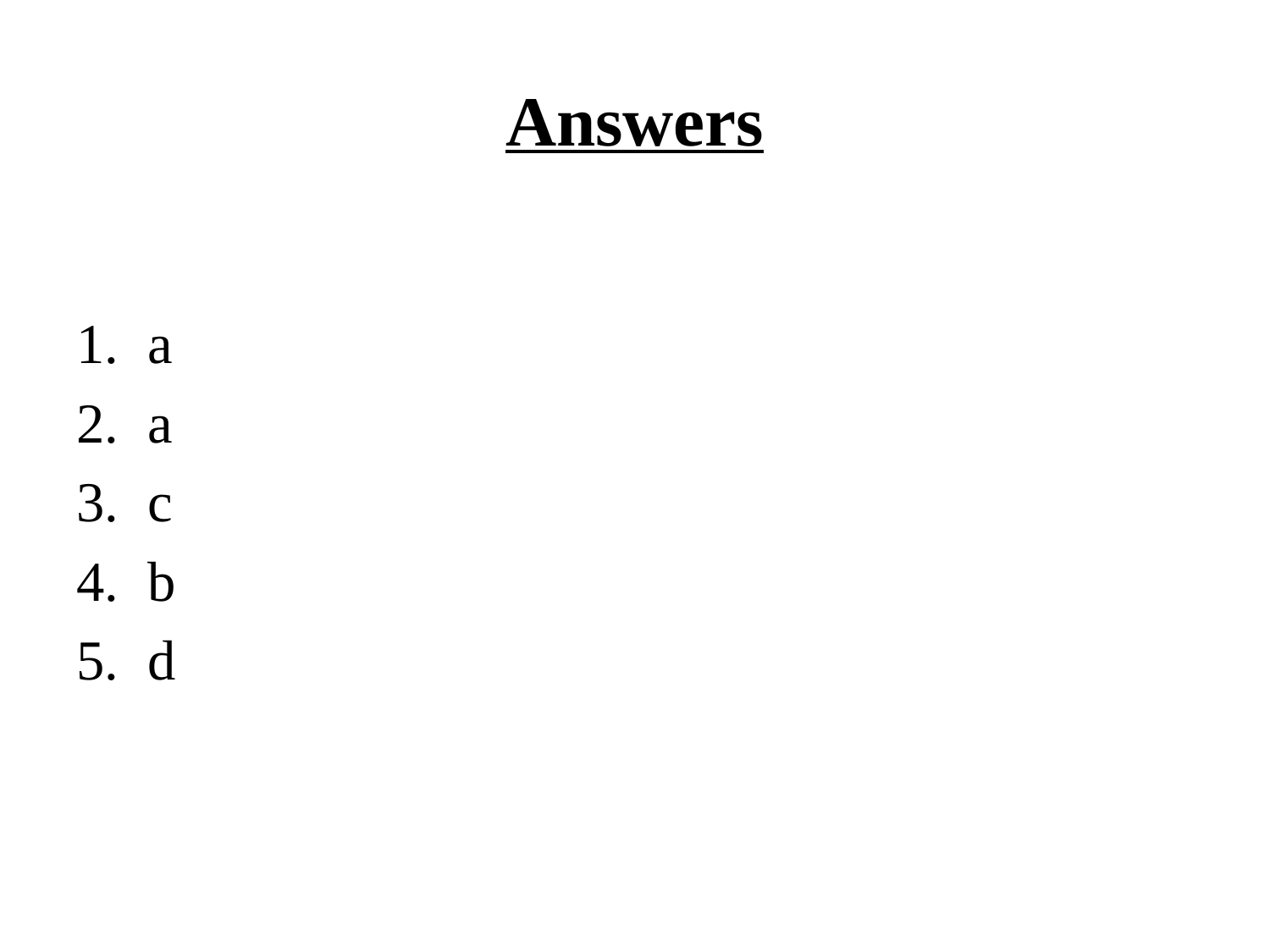

# Answers

a
a
c
b
d